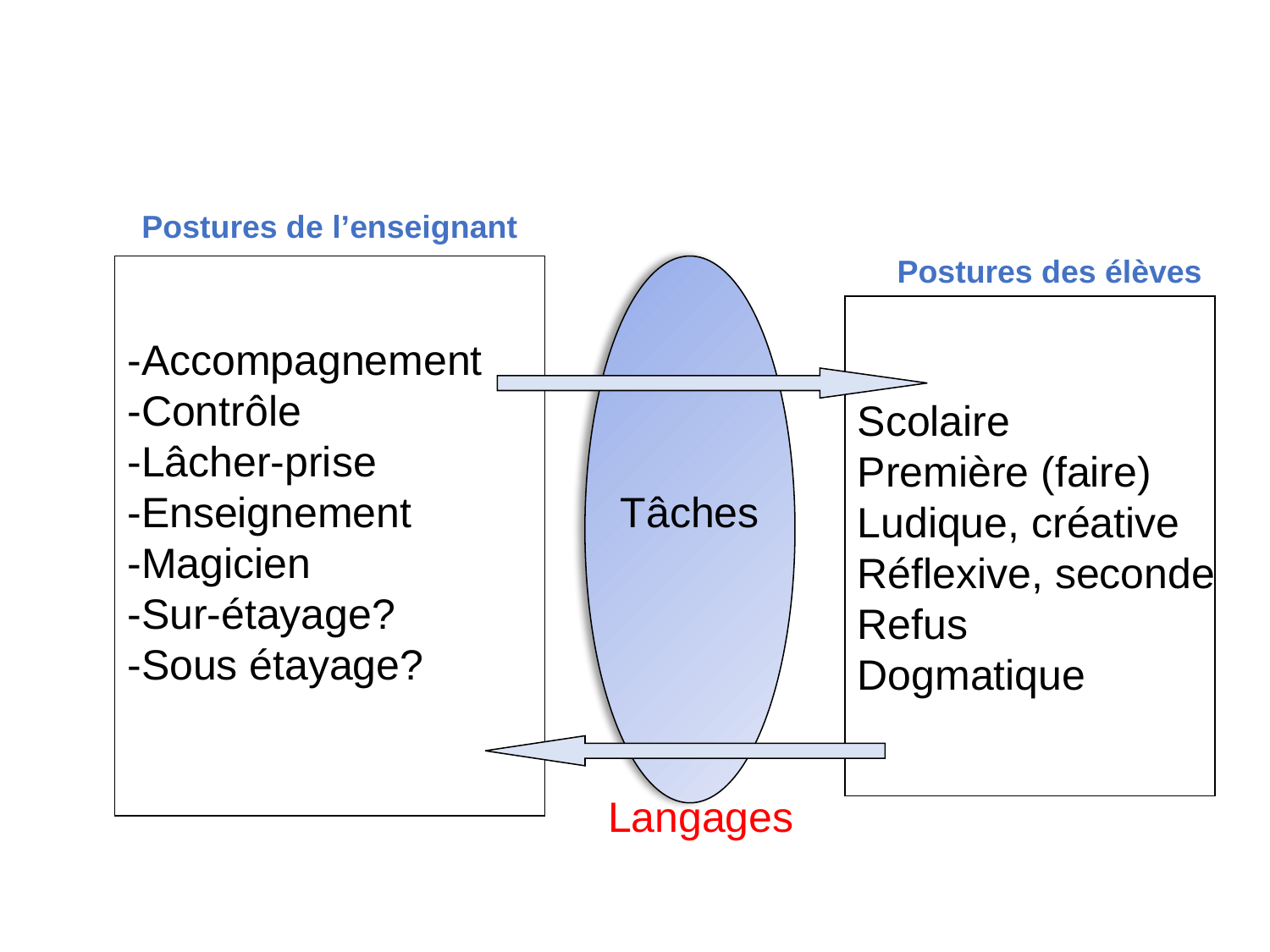

Postures de l’enseignant
Postures des élèves
-Accompagnement
-Contrôle
-Lâcher-prise
-Enseignement
-Magicien
-Sur-étayage?
-Sous étayage?

Tâches

Scolaire
Première (faire)
Ludique, créative
Réflexive, seconde
Refus
Dogmatique

Langages